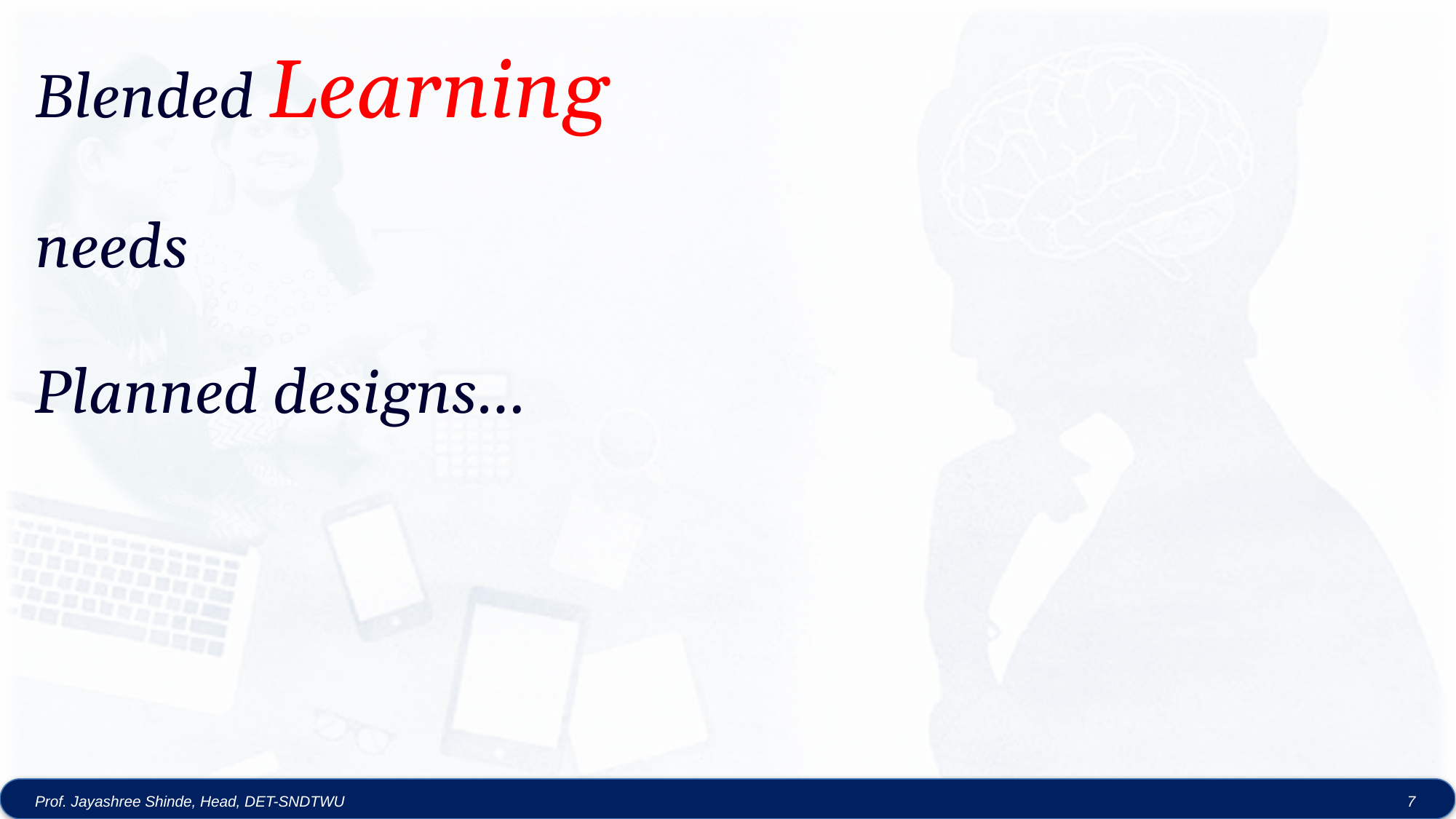

Blended Learning

needs

Planned designs…
Prof. Jayashree Shinde, Head, DET-SNDTWU
7